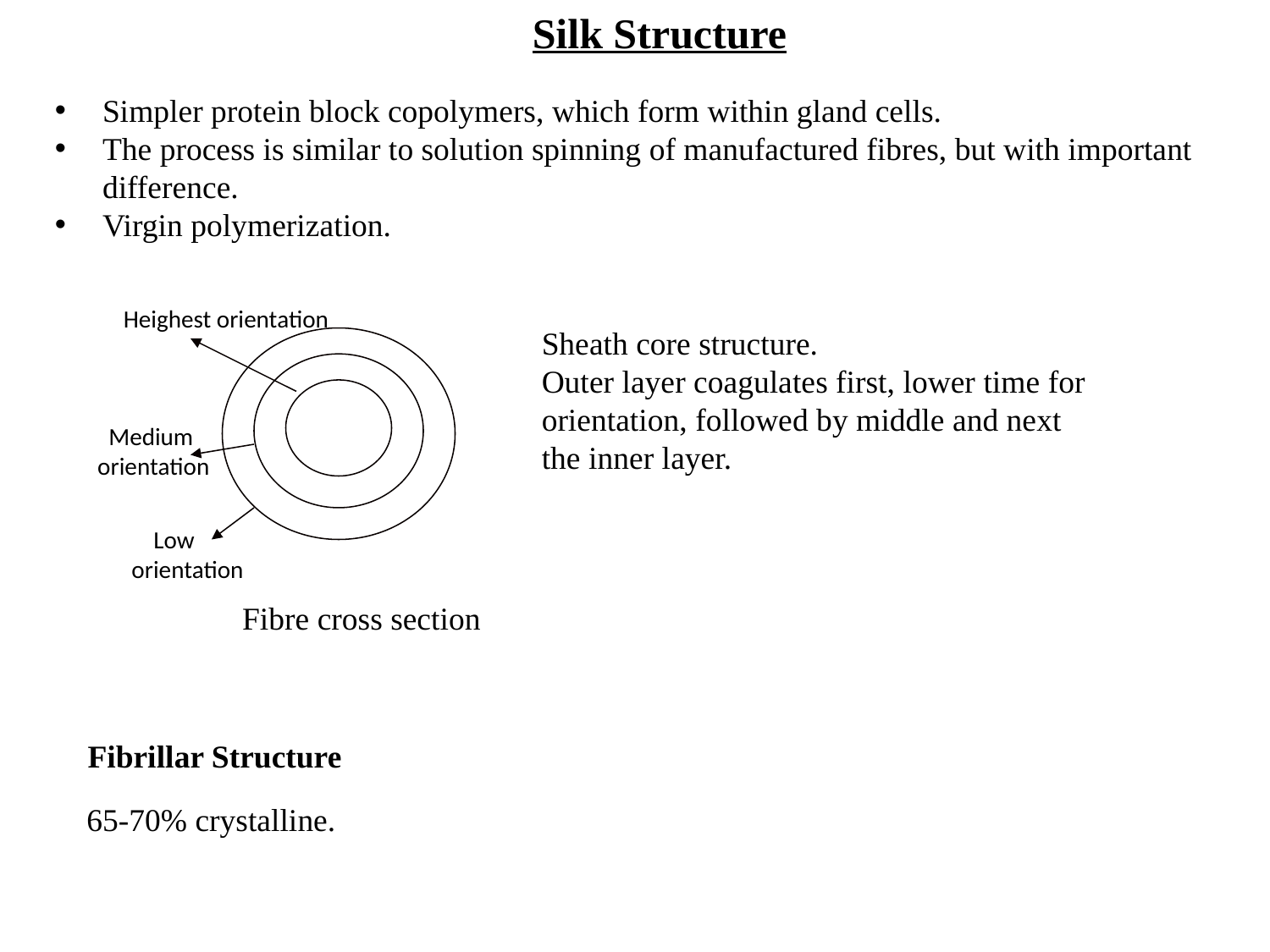

Silk Structure
Simpler protein block copolymers, which form within gland cells.
The process is similar to solution spinning of manufactured fibres, but with important difference.
Virgin polymerization.
Heighest orientation

  Medium
orientation

    Low
orientation
Sheath core structure.
Outer layer coagulates first, lower time for
orientation, followed by middle and next
the inner layer.
                      Fibre cross section
Fibrillar Structure
65-70% crystalline.